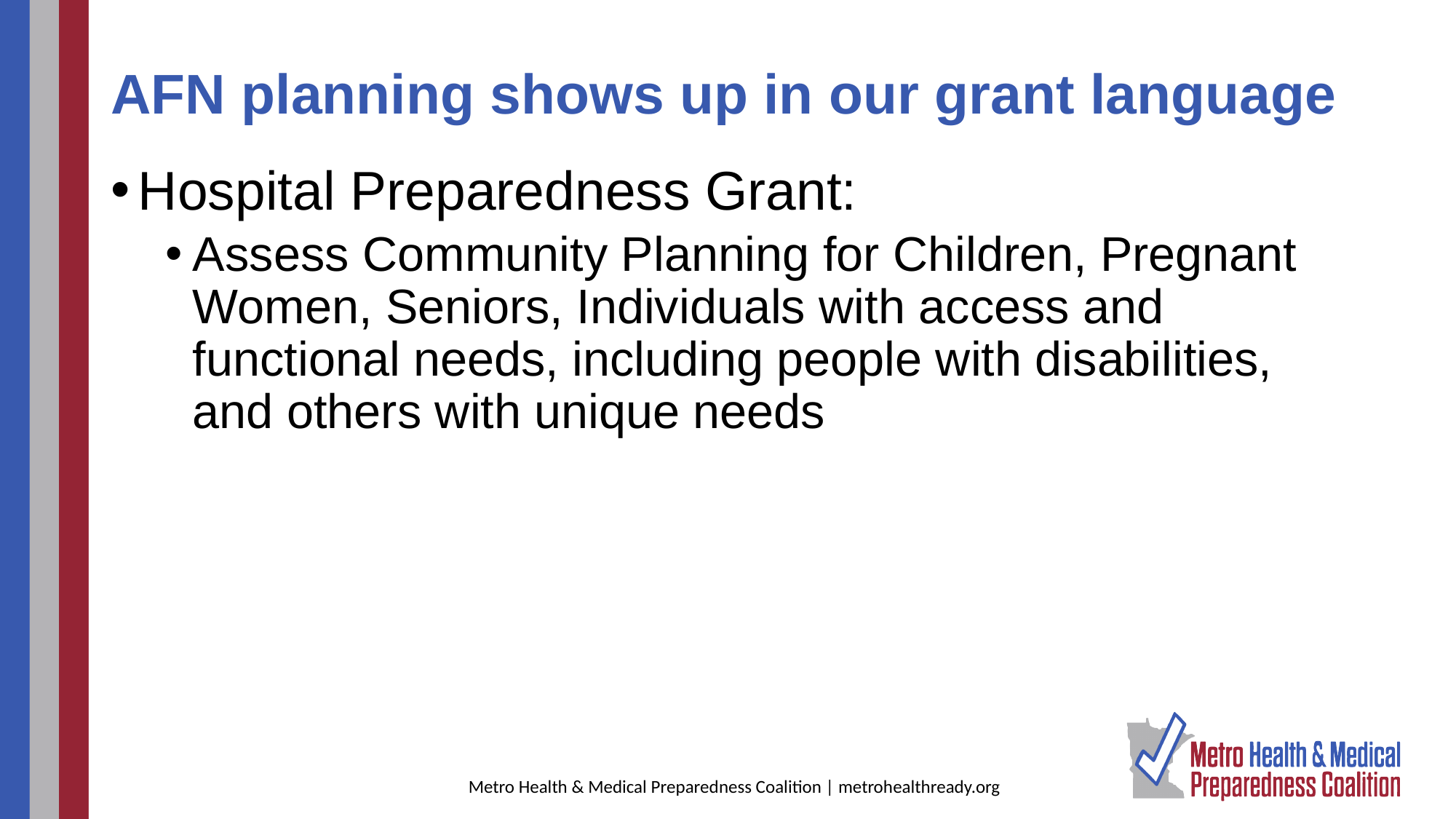

# AFN planning shows up in our grant language
Hospital Preparedness Grant:
Assess Community Planning for Children, Pregnant Women, Seniors, Individuals with access and functional needs, including people with disabilities, and others with unique needs